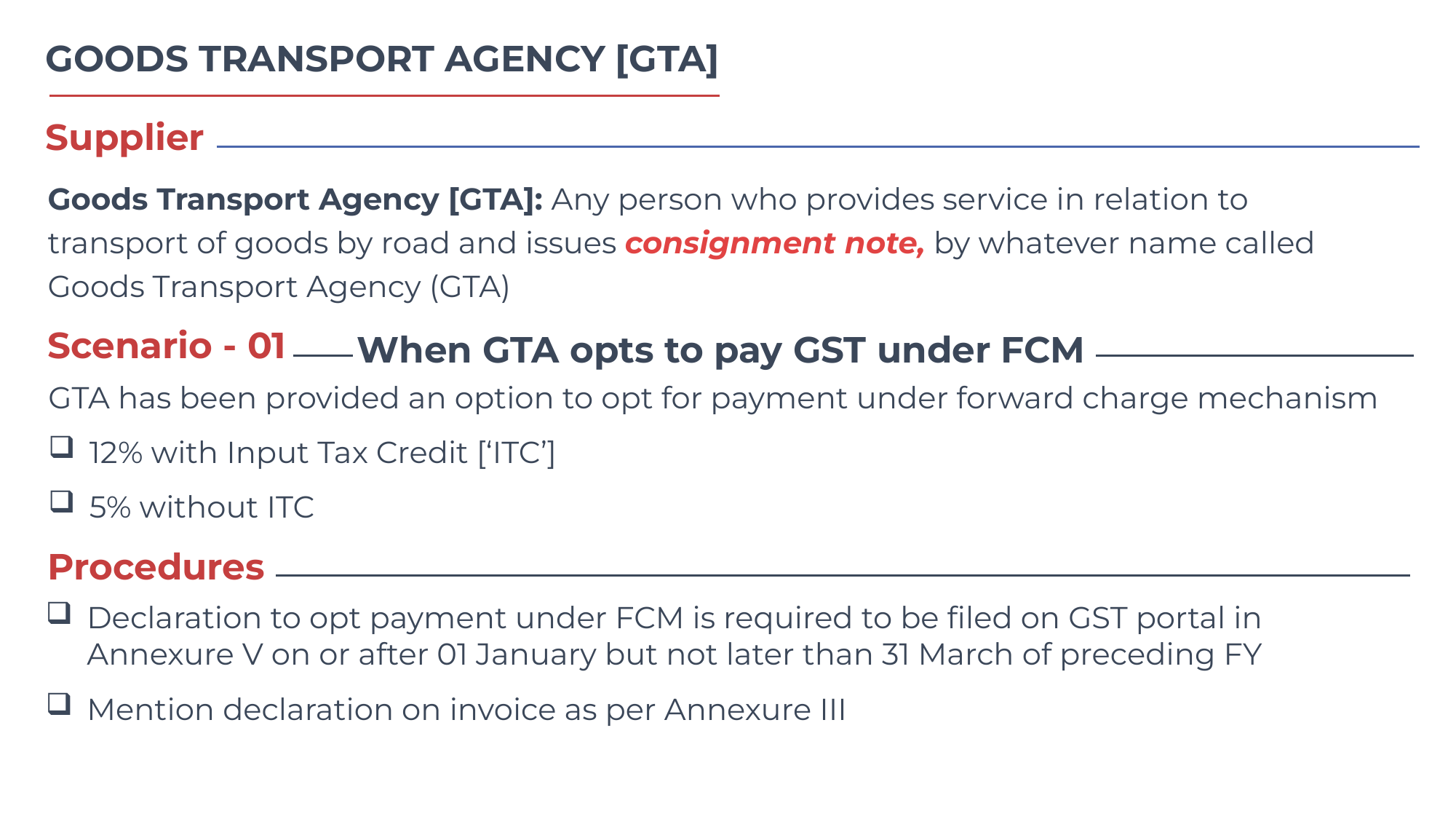

GOODS TRANSPORT AGENCY [GTA]
Supplier
Goods Transport Agency [GTA]: Any person who provides service in relation to transport of goods by road and issues consignment note, by whatever name called Goods Transport Agency (GTA)
When GTA opts to pay GST under FCM
Scenario - 01
GTA has been provided an option to opt for payment under forward charge mechanism
12% with Input Tax Credit [‘ITC’]
5% without ITC
Procedures
Declaration to opt payment under FCM is required to be filed on GST portal in Annexure V on or after 01 January but not later than 31 March of preceding FY
Mention declaration on invoice as per Annexure III